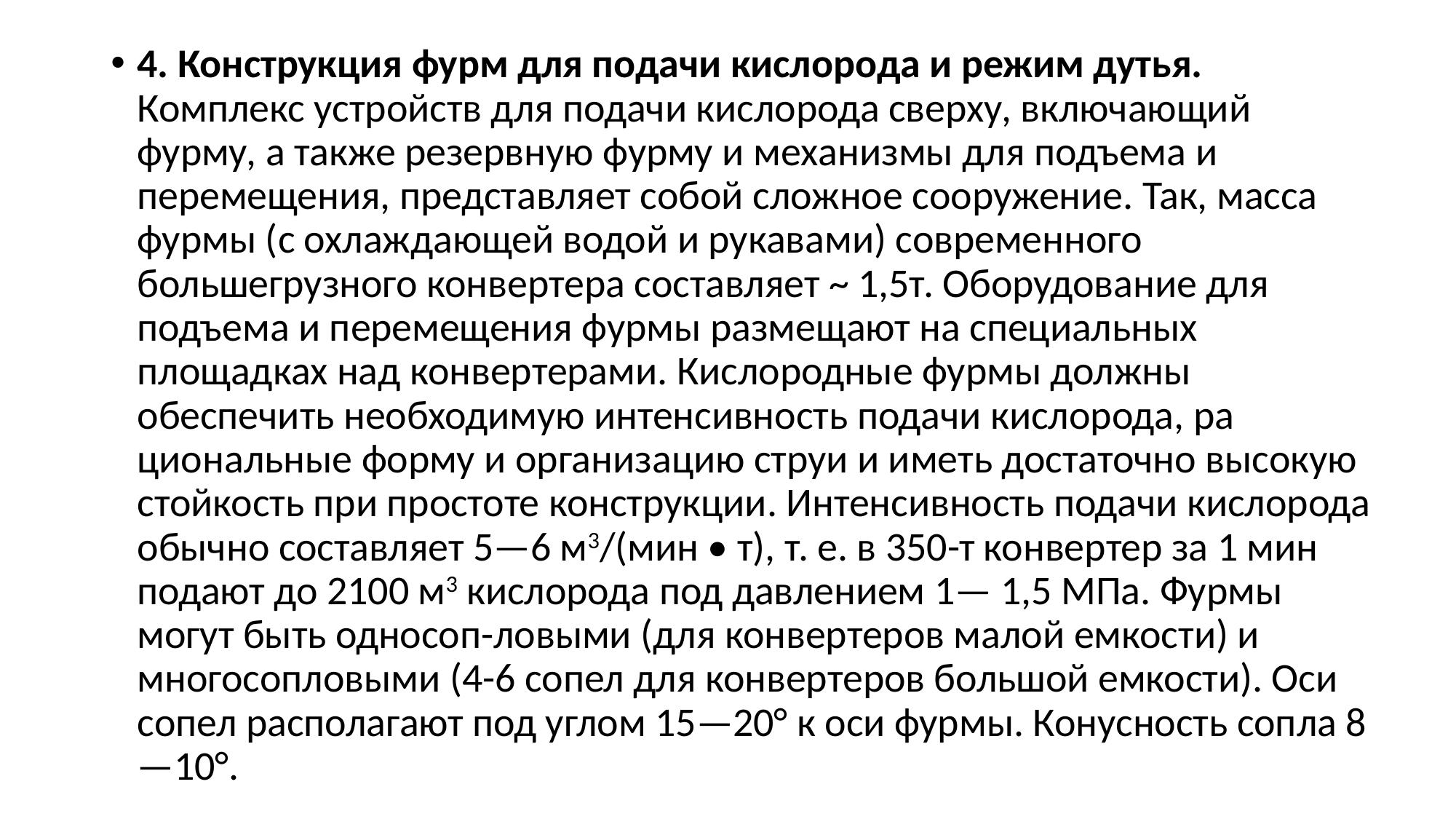

4. Конструкция фурм для подачи кислорода и режим дутья. Комплекс ус­тройств для подачи кислорода сверху, включающий фурму, а также резерв­ную фурму и механизмы для подъема и перемещения, представляет собой сложное сооружение. Так, масса фур­мы (с охлаждающей водой и рукавами) современного большегрузного конвер­тера составляет ~ 1,5т. Оборудование для подъема и перемещения фурмы размещают на специальных площадках над конвертерами. Кислородные фурмы должны обеспечить необходимую интенсивность подачи кислорода, ра­циональные форму и организацию струи и иметь достаточно высокую стойкость при простоте конструкции. Интенсивность подачи кислорода обычно составляет 5—6 м3/(мин • т), т. е. в 350-т конвертер за 1 мин подают до 2100 м3 кислорода под давлением 1— 1,5 МПа. Фурмы могут быть односоп-ловыми (для конвертеров малой емкос­ти) и многосопловыми (4-6 сопел для конвертеров большой емкости). Оси сопел располагают под углом 15—20° к оси фурмы. Конусность сопла 8—10°.